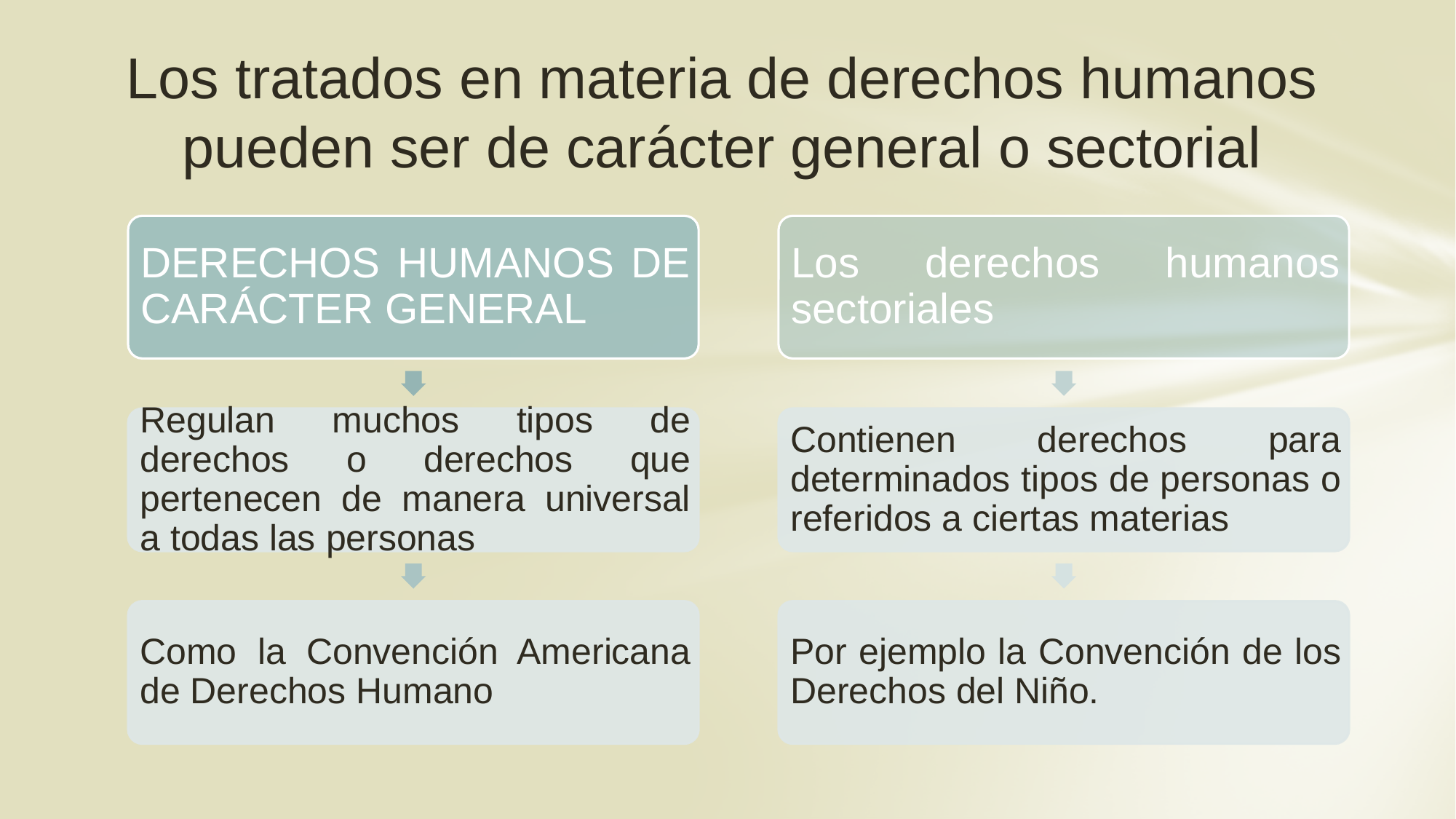

# Los tratados en materia de derechos humanos pueden ser de carácter general o sectorial
DERECHOS HUMANOS DE CARÁCTER GENERAL
Regulan muchos tipos de derechos o derechos que pertenecen de manera universal a todas las personas
Como la Convención Americana de Derechos Humano
Los derechos humanos sectoriales
Contienen derechos para determinados tipos de personas o referidos a ciertas materias
Por ejemplo la Convención de los Derechos del Niño.